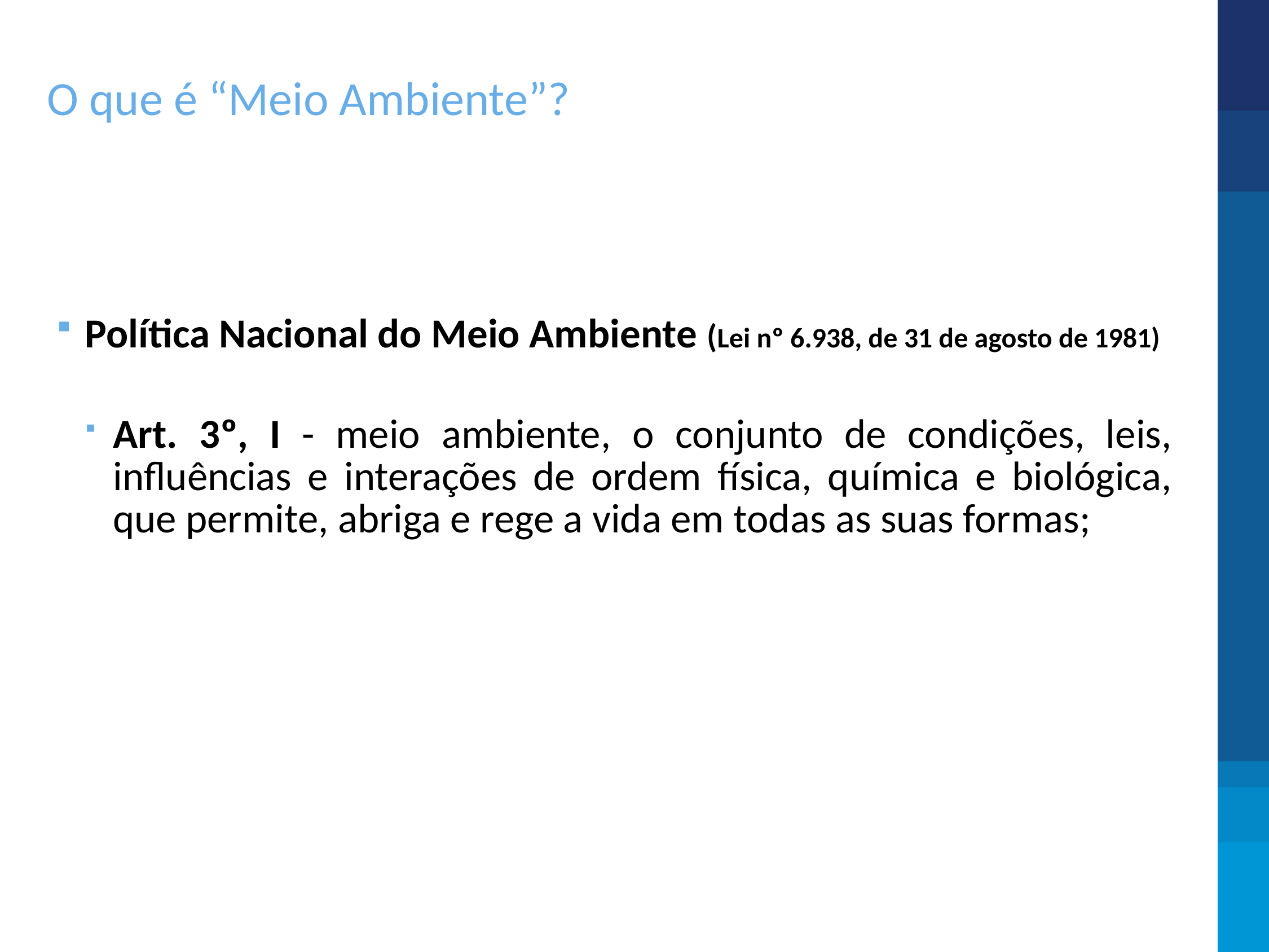

O que é “Meio Ambiente”?
Política Nacional do Meio Ambiente (Lei nº 6.938, de 31 de agosto de 1981)

Art. 3º, I - meio ambiente, o conjunto de condições, leis, influências e interações de ordem física, química e biológica, que permite, abriga e rege a vida em todas as suas formas;